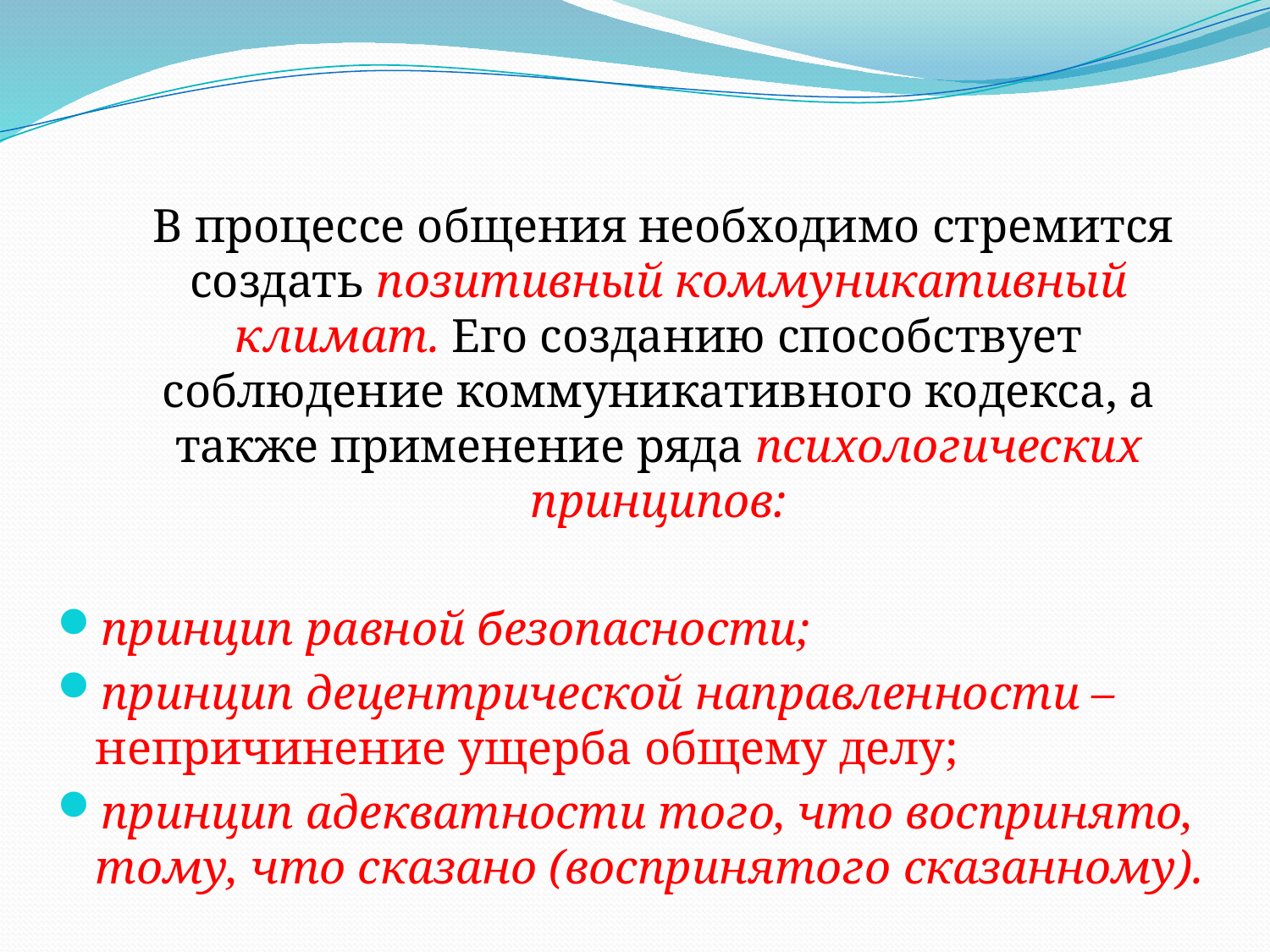

В процессе общения необходимо стремится создать позитивный коммуникативный климат. Его созданию способствует соблюдение коммуникативного кодекса, а также применение ряда психологических принципов:

принцип равной безопасности;
принцип децентрической направленности – непричинение ущерба общему делу;
принцип адекватности того, что воспринято, тому, что сказано (воспринятого сказанному).